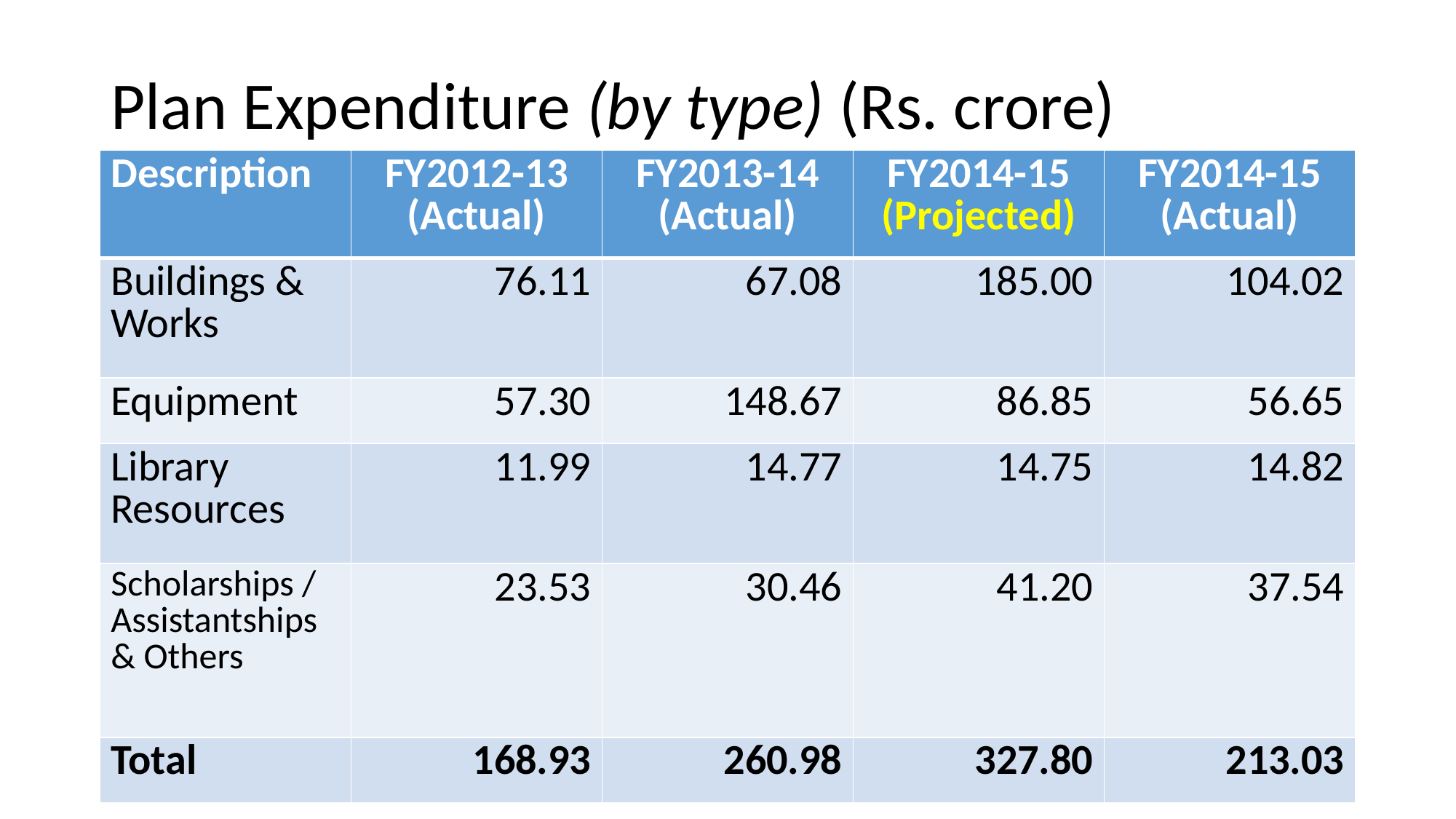

# Plan Expenditure (by type) (Rs. crore)
| Description | FY2012-13 (Actual) | FY2013-14 (Actual) | FY2014-15 (Projected) | FY2014-15 (Actual) |
| --- | --- | --- | --- | --- |
| Buildings & Works | 76.11 | 67.08 | 185.00 | 104.02 |
| Equipment | 57.30 | 148.67 | 86.85 | 56.65 |
| Library Resources | 11.99 | 14.77 | 14.75 | 14.82 |
| Scholarships / Assistantships & Others | 23.53 | 30.46 | 41.20 | 37.54 |
| Total | 168.93 | 260.98 | 327.80 | 213.03 |
16